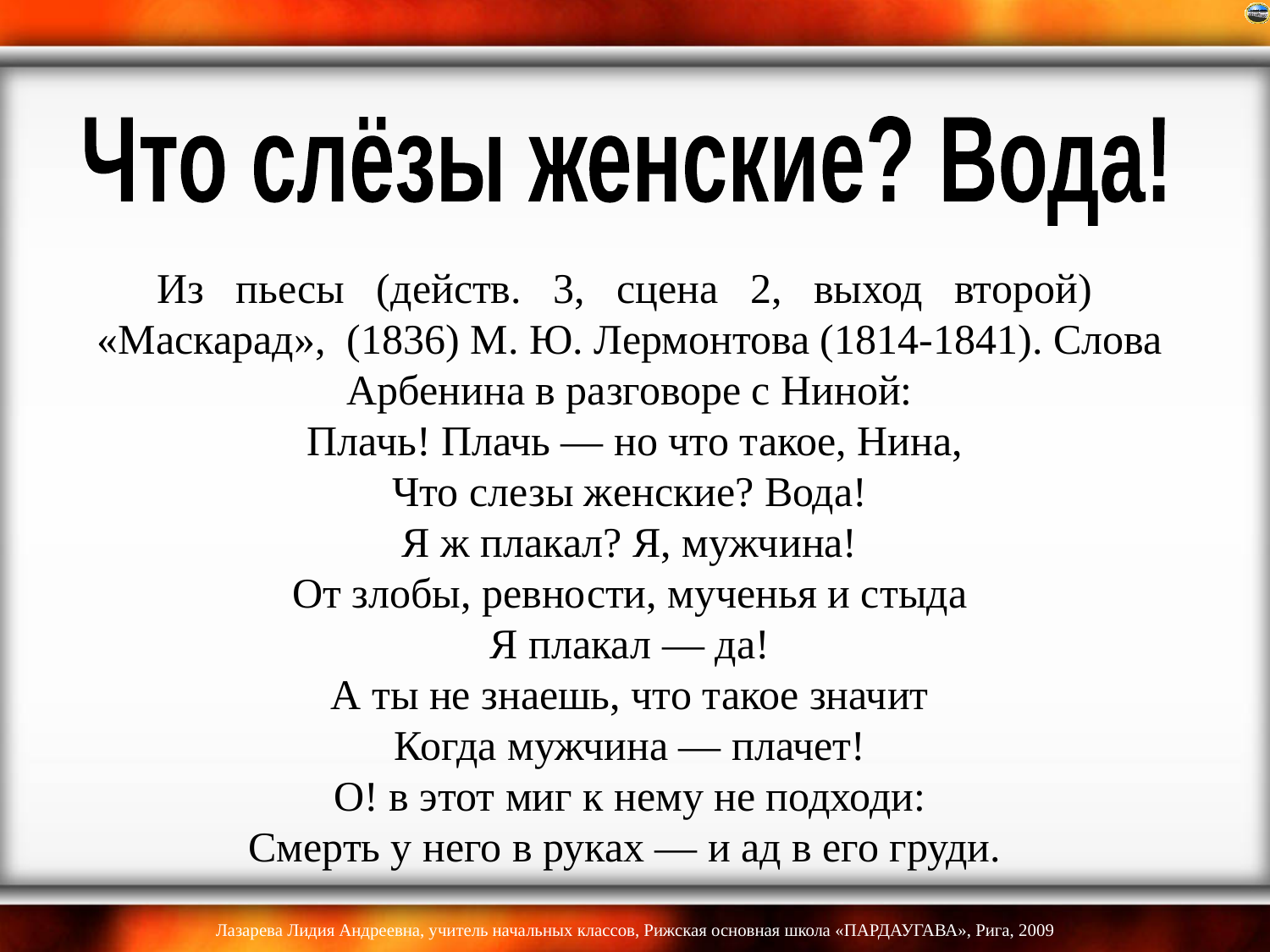

Что слёзы женские? Вода!
# Из   пьесы   (действ.   3,   сцена   2,   выход   второй)   «Маскарад»,  (1836) М. Ю. Лермонтова (1814-1841). Слова Арбенина в разговоре с Ниной:  Плачь! Плачь — но что такое, Нина, Что слезы женские? Вода! Я ж плакал? Я, мужчина! От злобы, ревности, мученья и стыда Я плакал — да! А ты не знаешь, что такое значит Когда мужчина — плачет! О! в этот миг к нему не подходи: Смерть у него в руках — и ад в его груди.